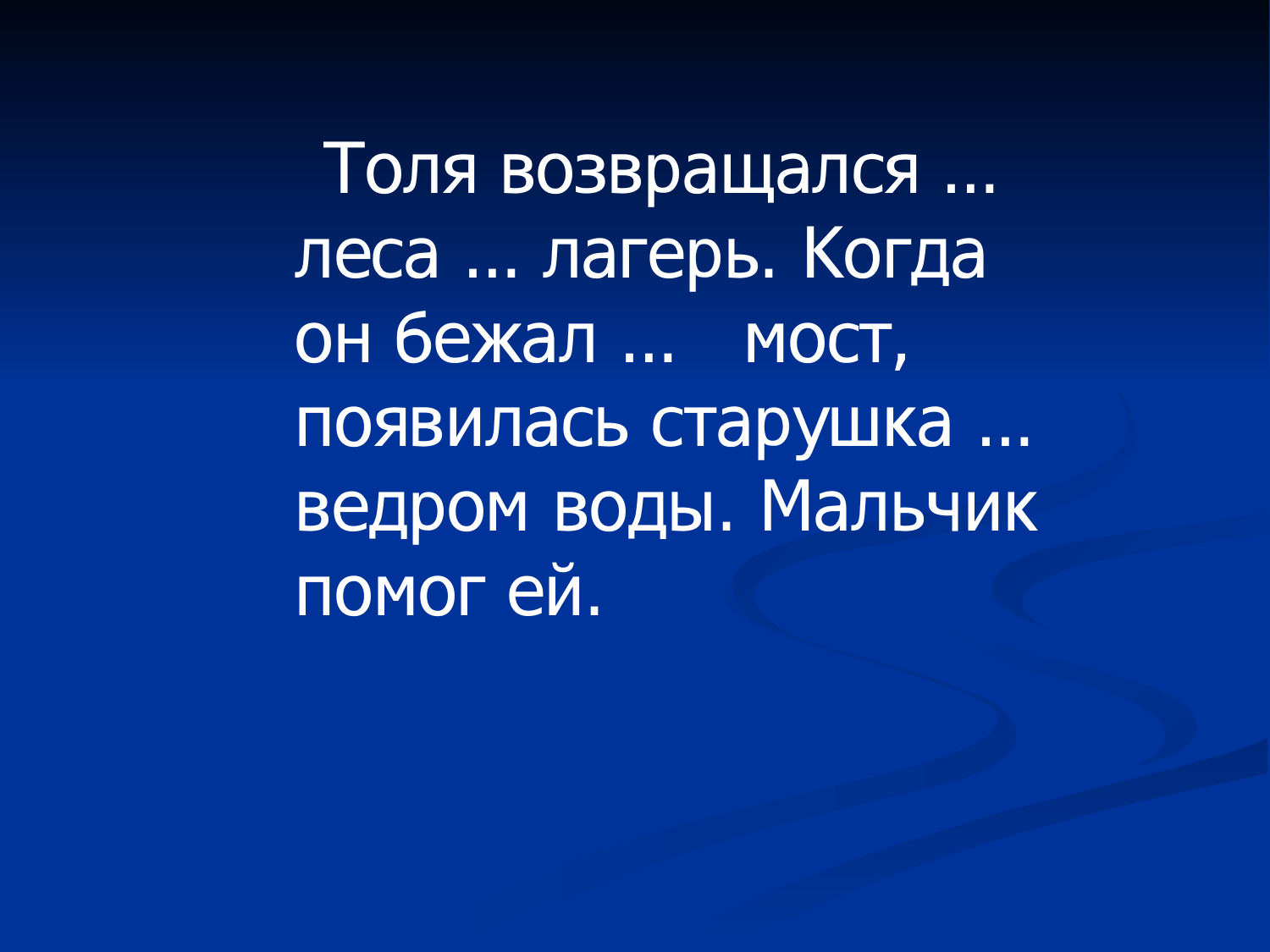

Толя возвращался … леса … лагерь. Когда он бежал …   мост, появилась старушка … ведром воды. Мальчик помог ей.